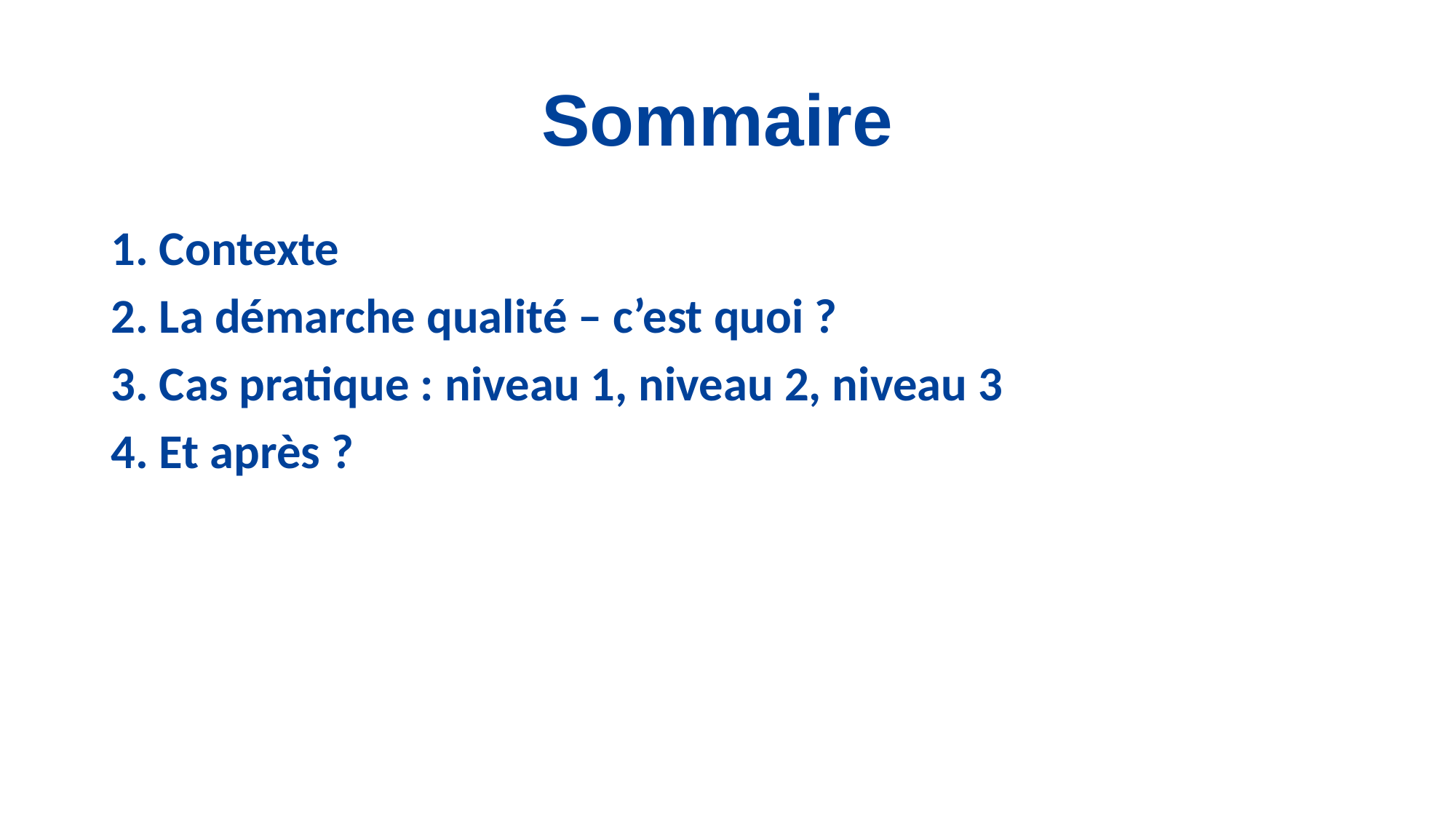

# Sommaire
1. Contexte
2. La démarche qualité – c’est quoi ?
3. Cas pratique : niveau 1, niveau 2, niveau 3
4. Et après ?